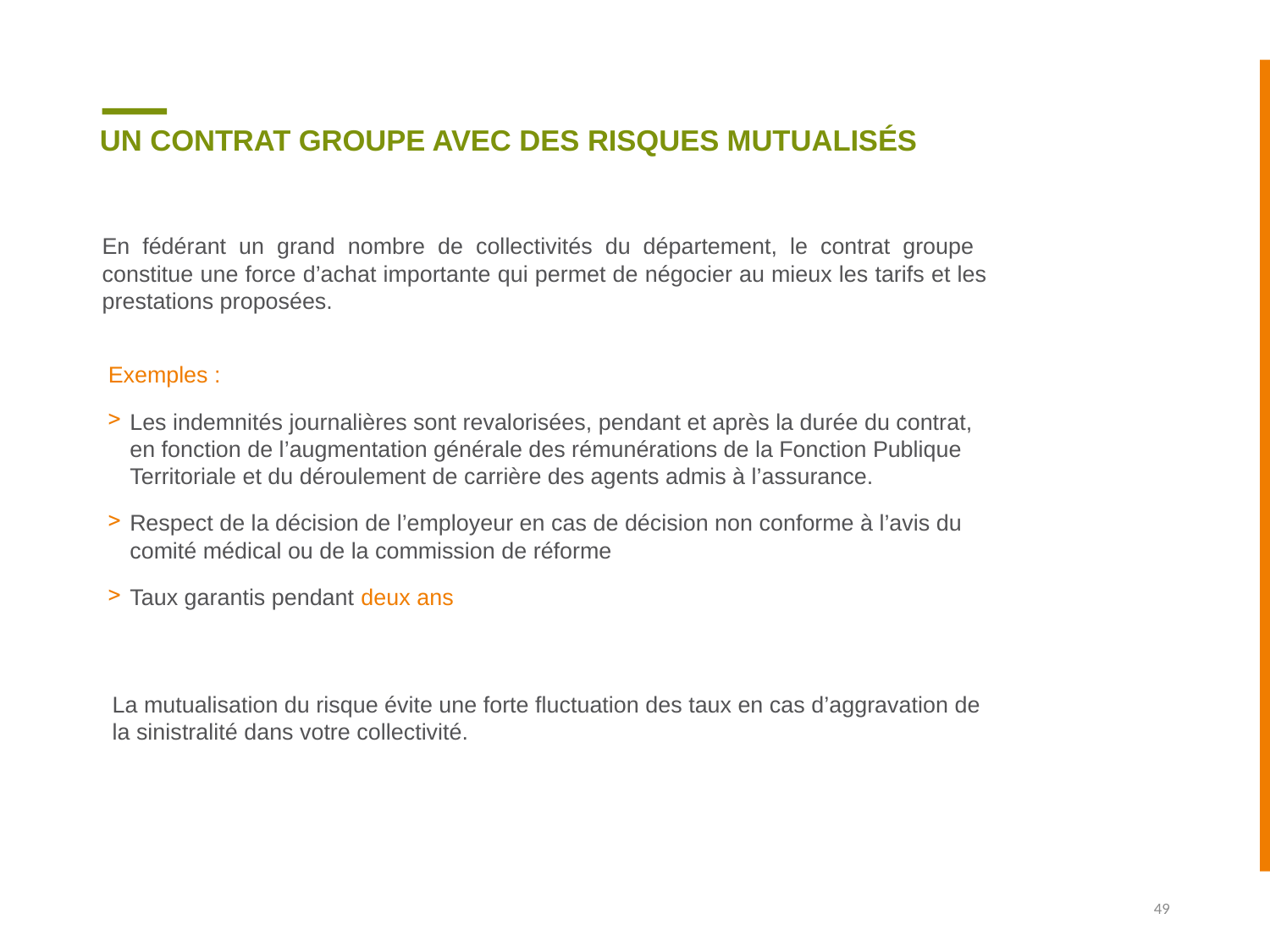

UN CONTRAT GROUPE AVEC DES RISQUES MUTUALISÉS

En fédérant un grand nombre de collectivités du département, le contrat groupe  constitue une force d’achat importante qui permet de négocier au mieux les tarifs et les prestations proposées.

Exemples :
Les indemnités journalières sont revalorisées, pendant et après la durée du contrat, en fonction de l’augmentation générale des rémunérations de la Fonction Publique Territoriale et du déroulement de carrière des agents admis à l’assurance.
Respect de la décision de l’employeur en cas de décision non conforme à l’avis du comité médical ou de la commission de réforme
Taux garantis pendant deux ans

La mutualisation du risque évite une forte fluctuation des taux en cas d’aggravation de la sinistralité dans votre collectivité.
49